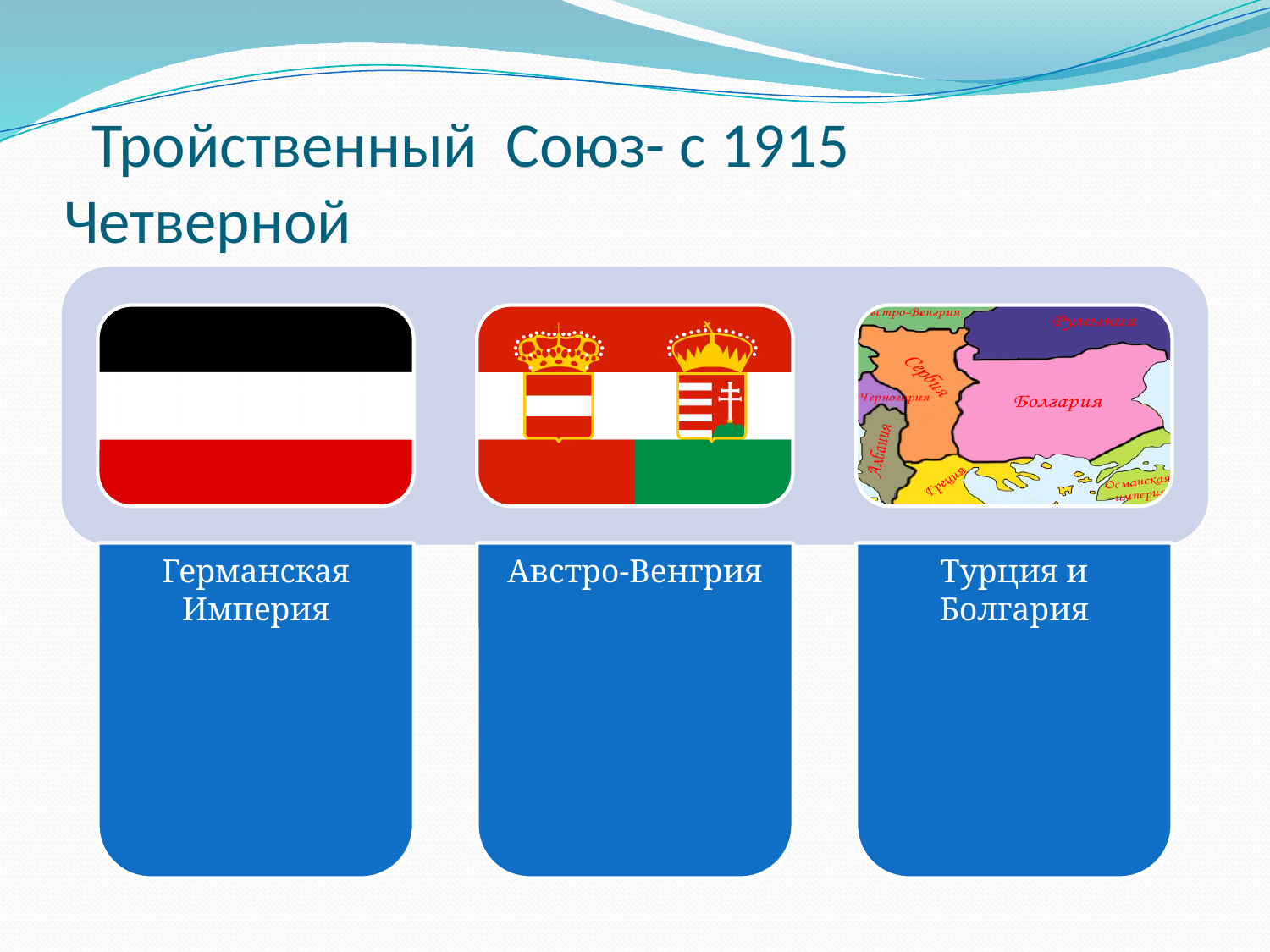

# Тройственный  Союз- с 1915             Четверной
Германская Империя
Австро-Венгрия
Турция и Болгария